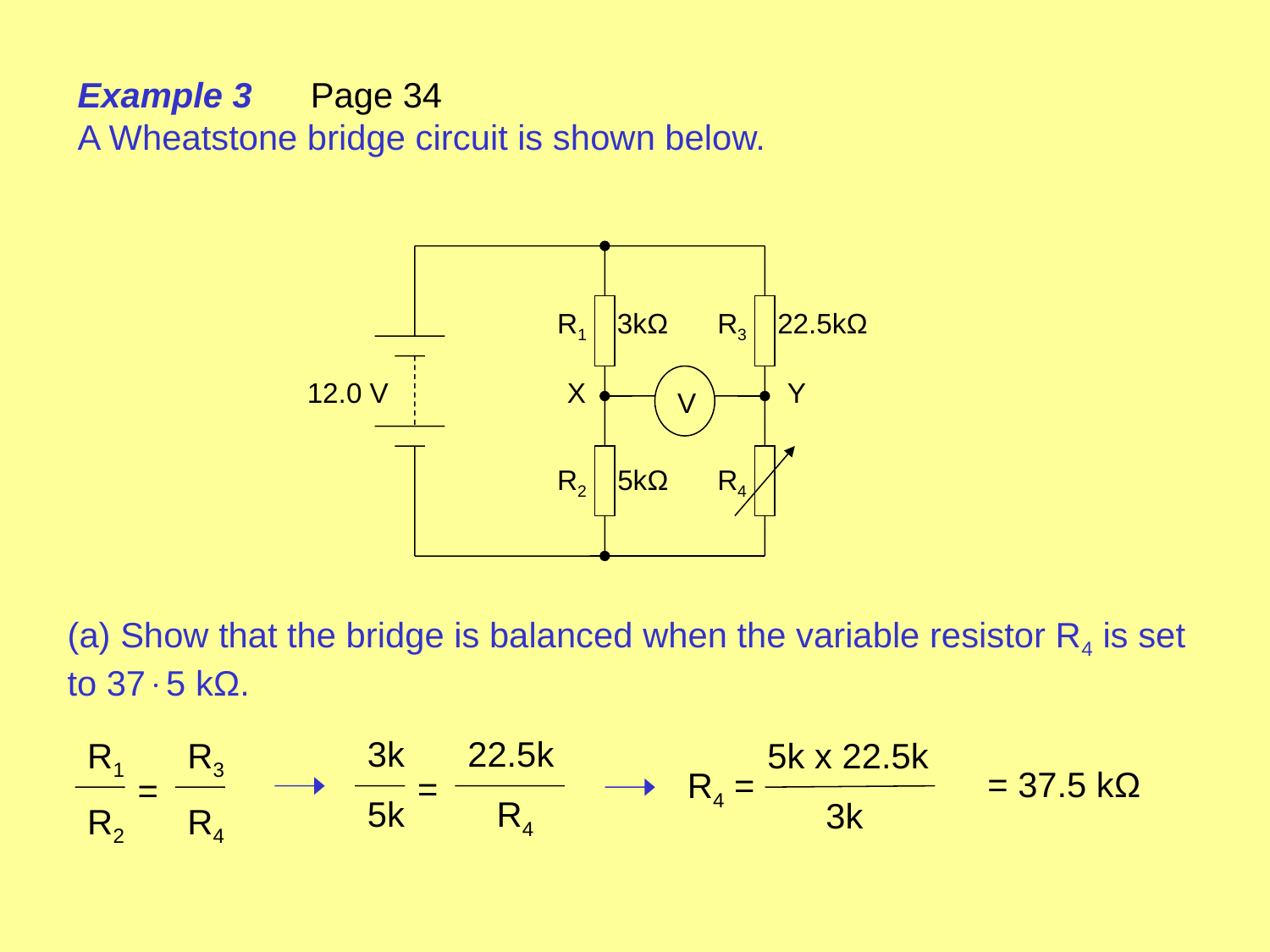

Example 3      Page 34
A Wheatstone bridge circuit is shown below.

R1
3kΩ
R3
22.5kΩ

12.0 V
X
Y
V

R2
5kΩ
R4

(a) Show that the bridge is balanced when the variable resistor R4 is set to 37⋅5 kΩ.
3k
5k

22.5k
   R4
=

R1
R2

R3
R4

=
5k x 22.5k
      3k
R4 =

= 37.5 kΩ